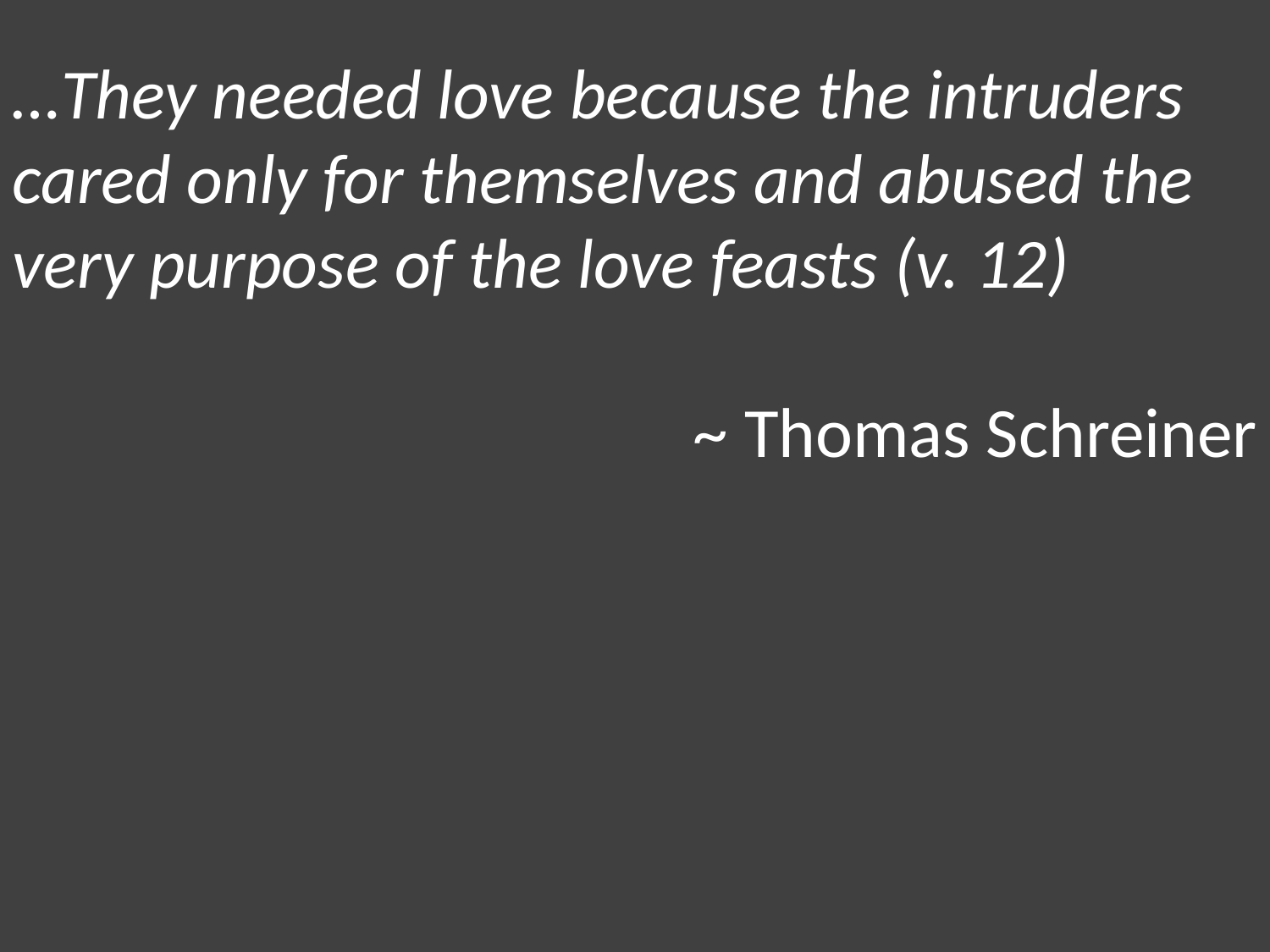

…They needed love because the intruders cared only for themselves and abused the very purpose of the love feasts (v. 12)

~ Thomas Schreiner